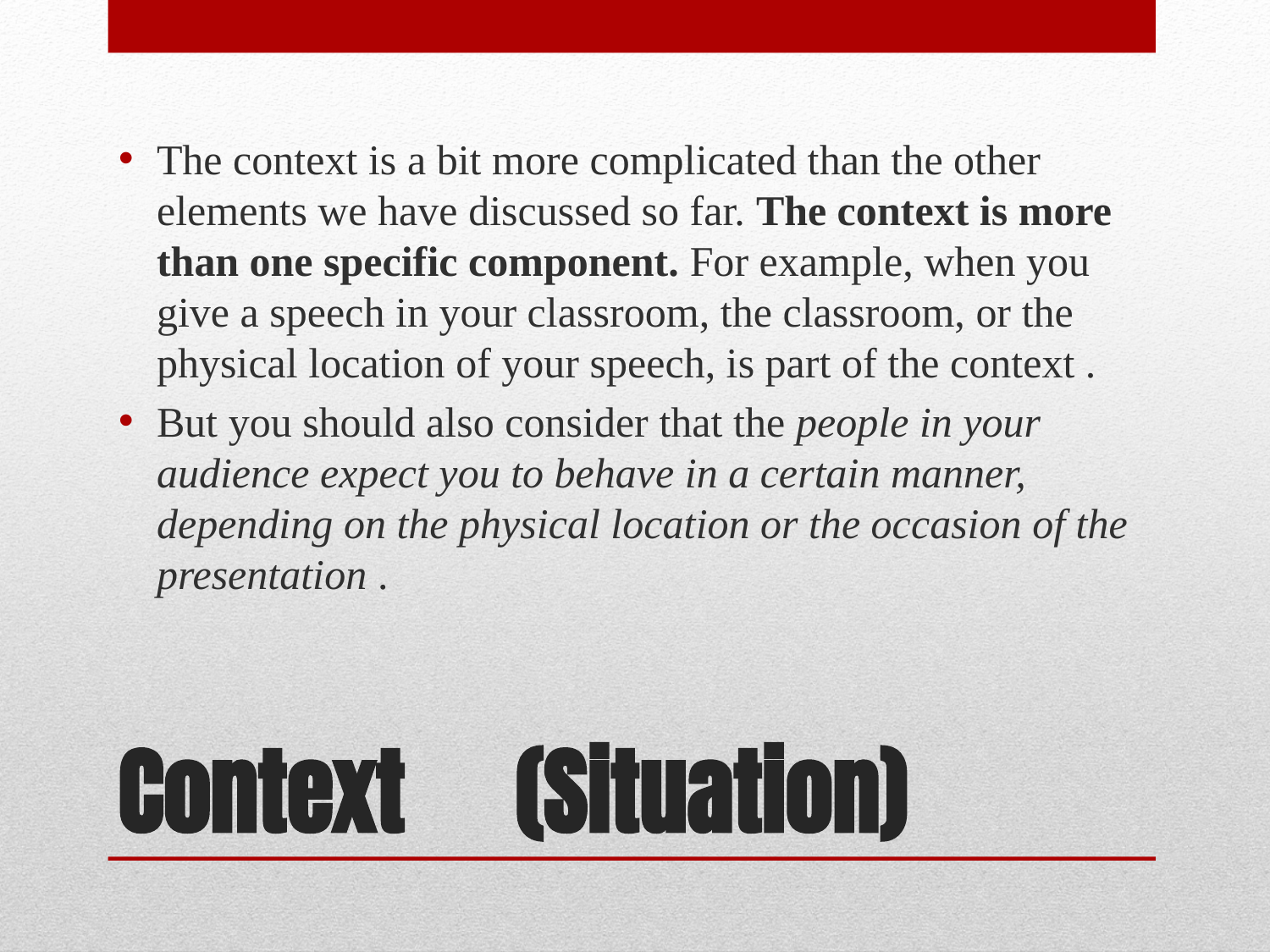

The context is a bit more complicated than the other elements we have discussed so far. The context is more than one specific component. For example, when you give a speech in your classroom, the classroom, or the physical location of your speech, is part of the context .
But you should also consider that the people in your audience expect you to behave in a certain manner, depending on the physical location or the occasion of the presentation .
# Context     (Situation)